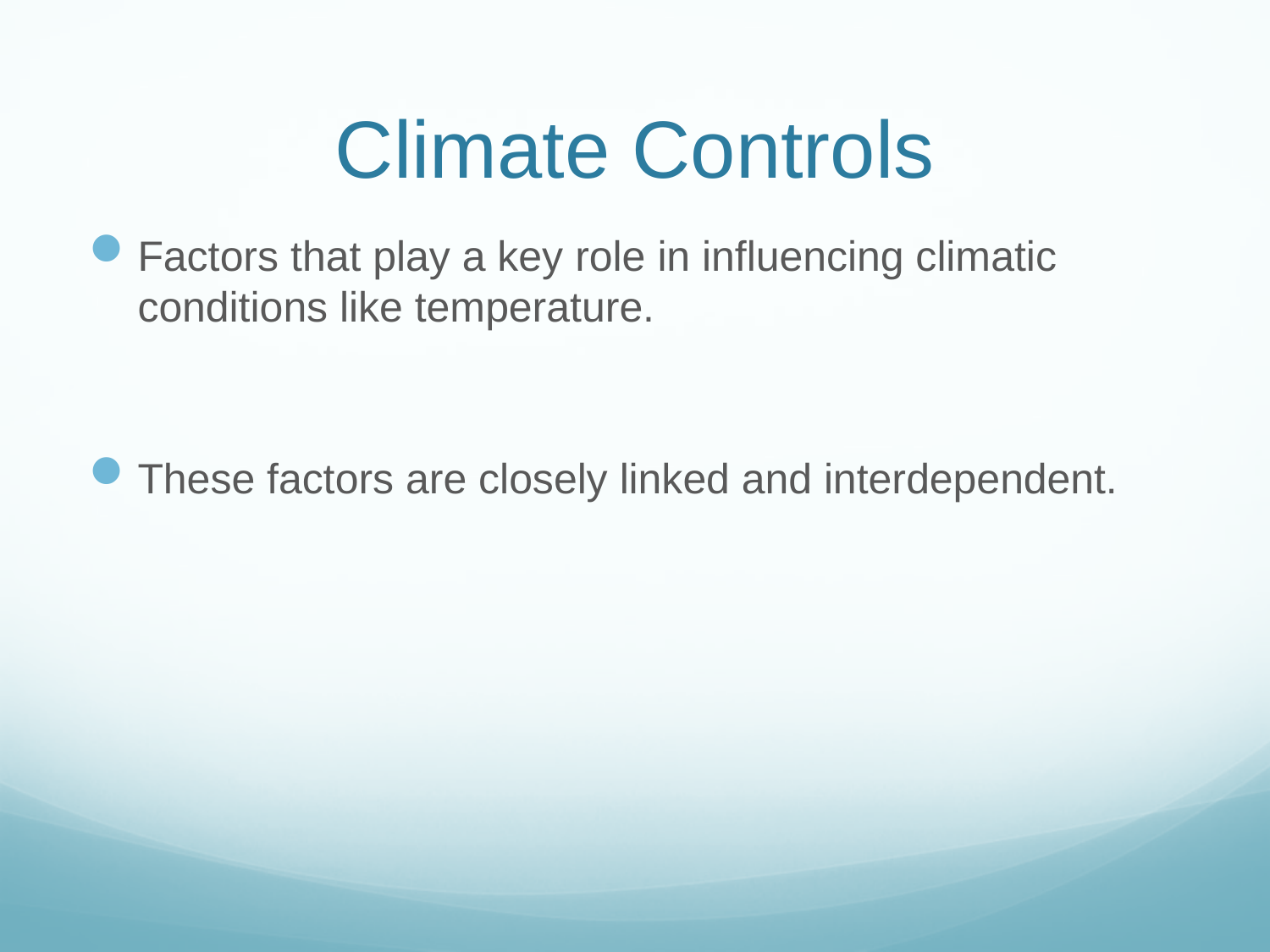

# Climate Controls
Factors that play a key role in influencing climatic conditions like temperature.

These factors are closely linked and interdependent.